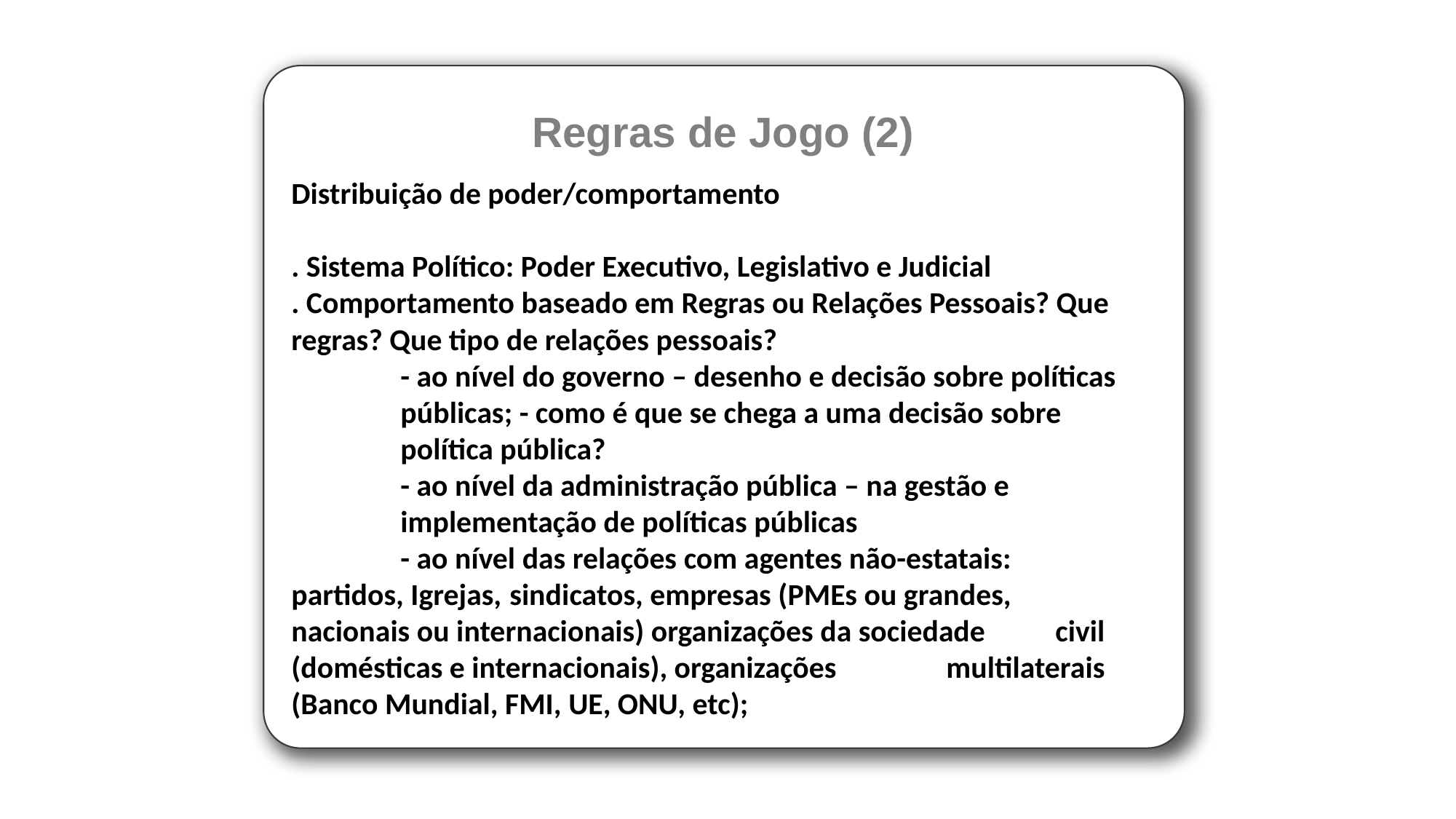

Regras de Jogo (2)
Distribuição de poder/comportamento

. Sistema Político: Poder Executivo, Legislativo e Judicial
. Comportamento baseado em Regras ou Relações Pessoais? Que regras? Que tipo de relações pessoais?
	- ao nível do governo – desenho e decisão sobre políticas 	públicas; - como é que se chega a uma decisão sobre 	política pública?
 	- ao nível da administração pública – na gestão e	 	implementação de políticas públicas
	- ao nível das relações com agentes não-estatais: 	partidos, Igrejas, 	sindicatos, empresas (PMEs ou grandes, 	nacionais ou internacionais) organizações da sociedade 	civil (domésticas e internacionais), organizações 	multilaterais (Banco Mundial, FMI, UE, ONU, etc);